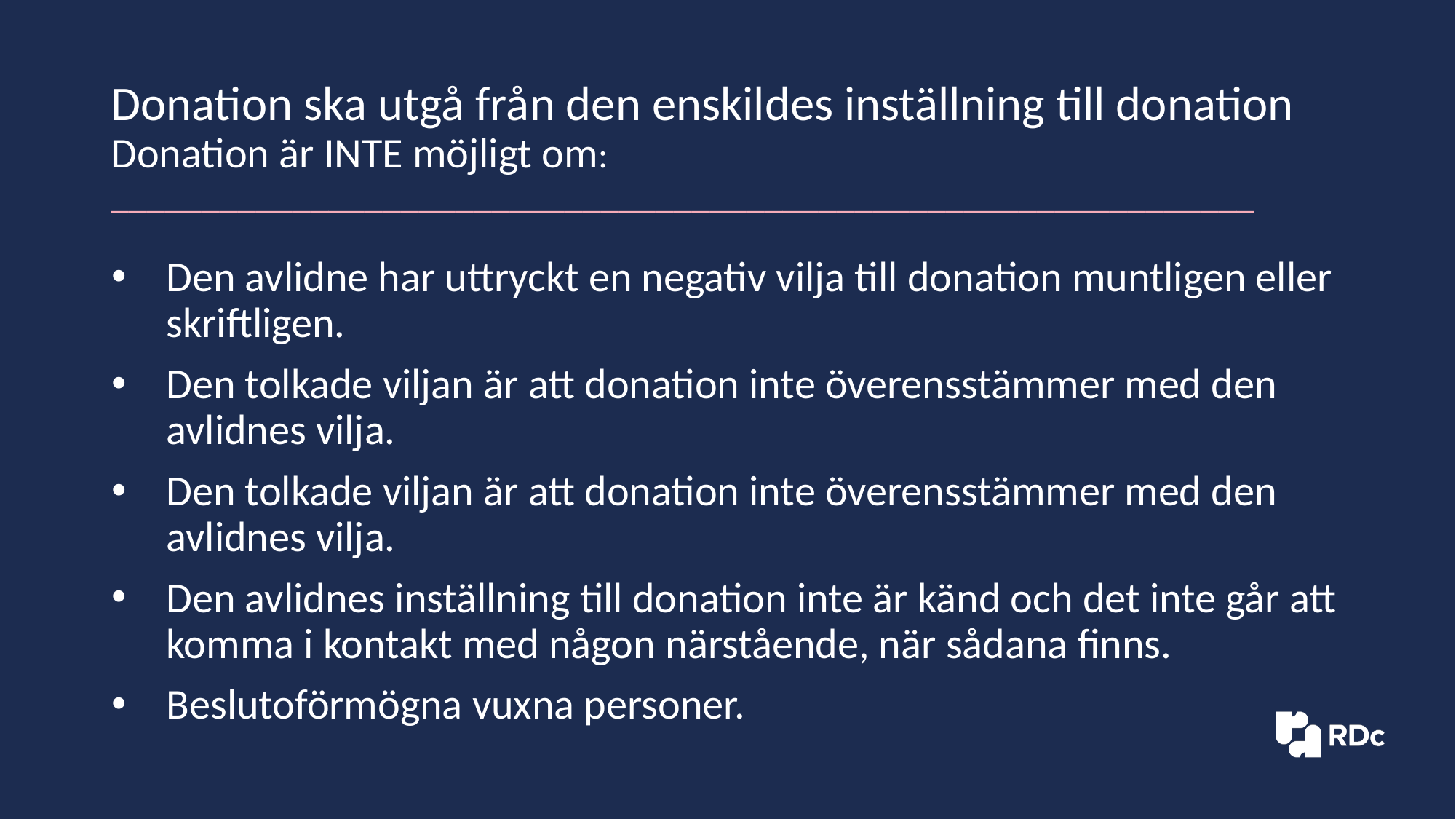

# Donation ska utgå från den enskildes inställning till donation Donation är INTE möjligt om: _______________________________________________________________
Den avlidne har uttryckt en negativ vilja till donation muntligen eller skriftligen​.
Den tolkade viljan är att donation inte överensstämmer med den avlidnes vilja​.
Den tolkade viljan är att donation inte överensstämmer med den avlidnes vilja​.
Den avlidnes inställning till donation inte är känd och det inte går att komma i kontakt med någon närstående, när sådana finns.
Beslutoförmögna vuxna personer.